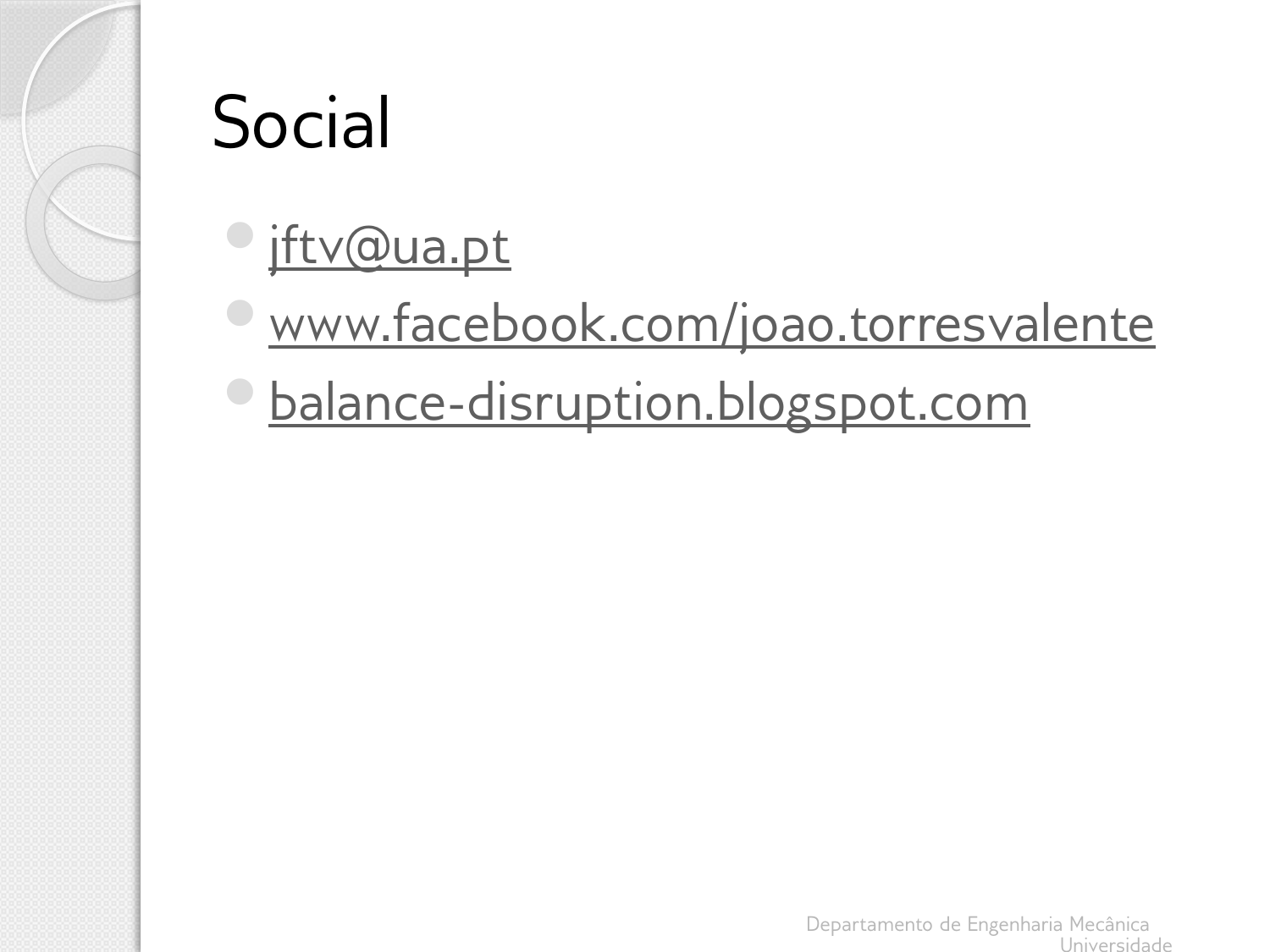

# Social
jftv@ua.pt
www.facebook.com/joao.torresvalente
balance-disruption.blogspot.com
Departamento de Engenharia Mecânica                                             Universidade de Aveiro